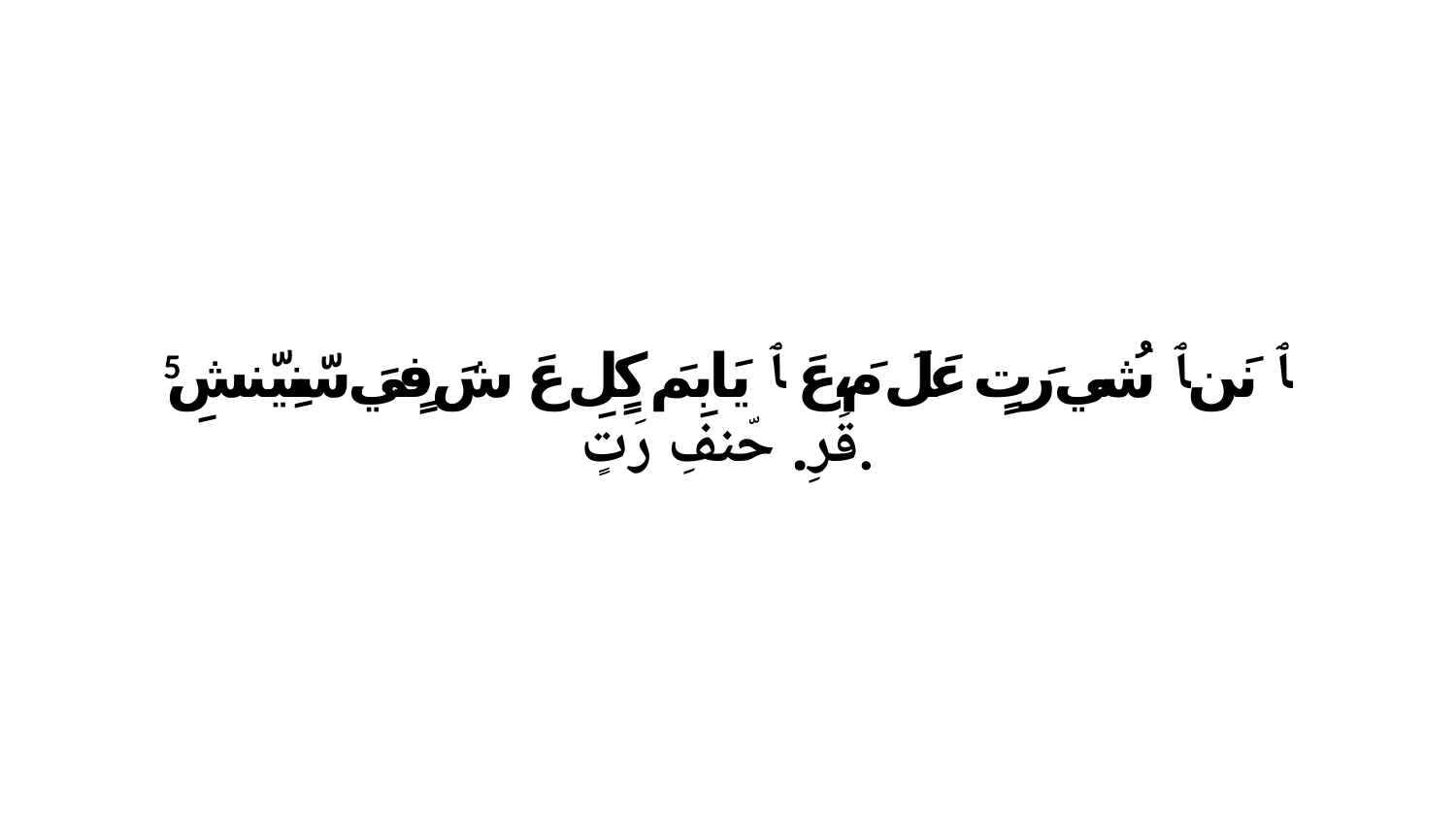

5 ﭑ نَن ﭑ شُي رَتٍ عَلَ مَ،عَ ﭑ يَابِمَ كٍلِ عَ شَ فٍيَ سّنِيّنشِ قَرِ. حّنفِ رَتٍ.